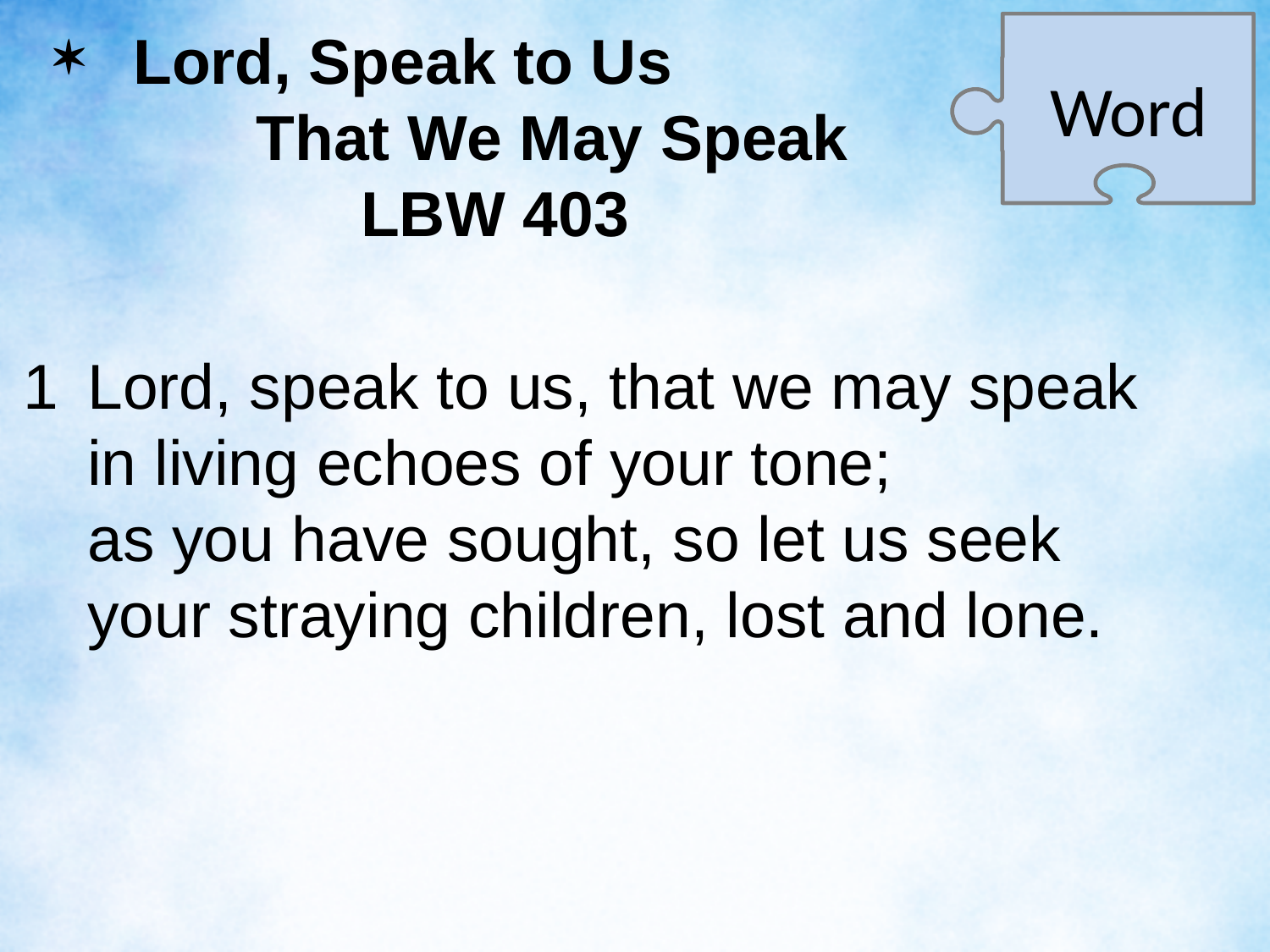

Word
Lord, Speak to Us                  That We May Speak
LBW 403

1	Lord, speak to us, that we may speak
	in living echoes of your tone;
	as you have sought, so let us seek
	your straying children, lost and lone.